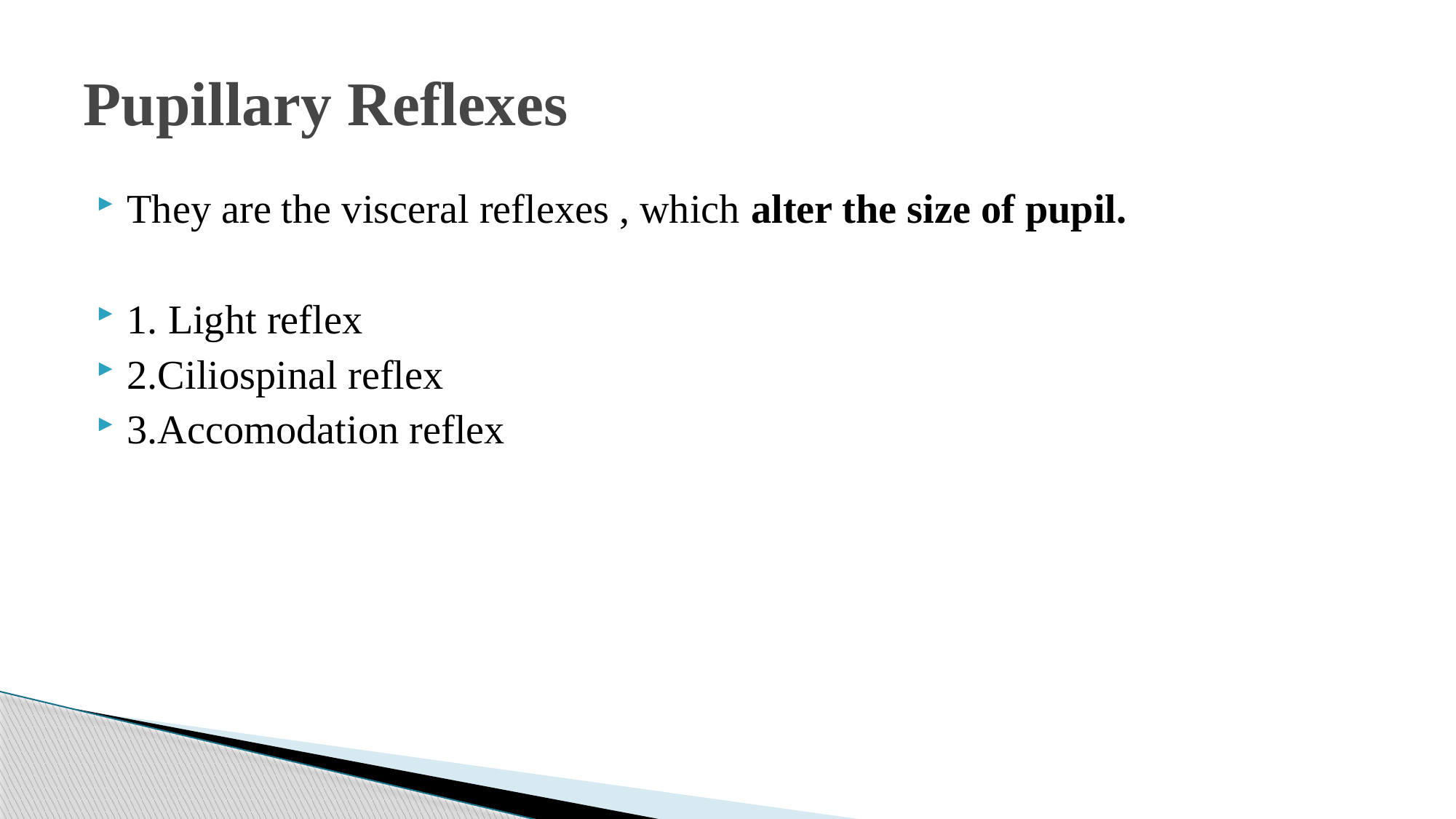

# Pupillary Reflexes
They are the visceral reflexes , which alter the size of pupil.

1. Light reflex
2.Ciliospinal reflex
3.Accomodation reflex